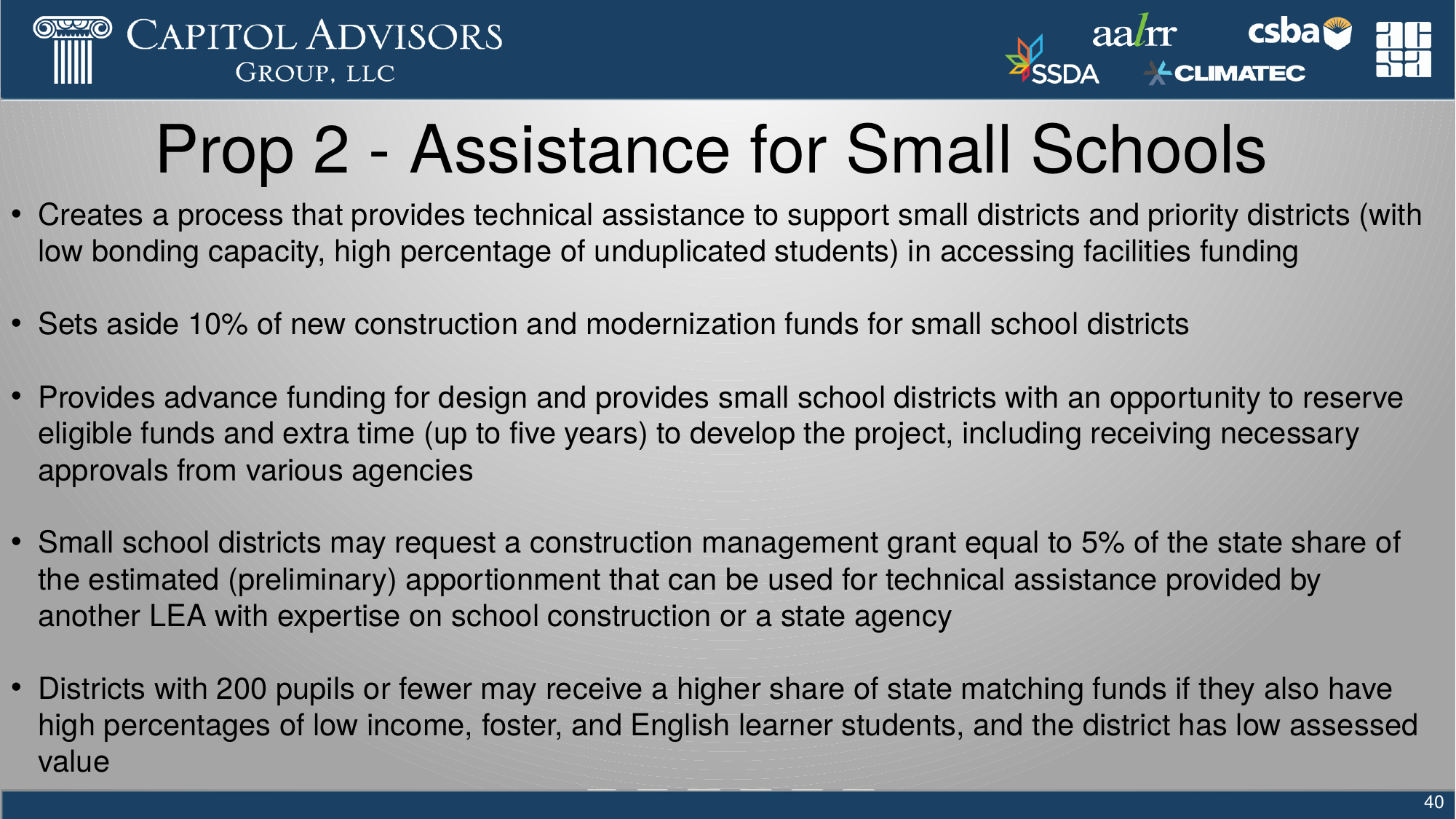

# Prop 2 - Assistance for Small Schools
Creates a process that provides technical assistance to support small districts and priority districts (with low bonding capacity, high percentage of unduplicated students) in accessing facilities funding

Sets aside 10% of new construction and modernization funds for small school districts

Provides advance funding for design and provides small school districts with an opportunity to reserve eligible funds and extra time (up to five years) to develop the project, including receiving necessary approvals from various agencies

Small school districts may request a construction management grant equal to 5% of the state share of the estimated (preliminary) apportionment that can be used for technical assistance provided by another LEA with expertise on school construction or a state agency

Districts with 200 pupils or fewer may receive a higher share of state matching funds if they also have high percentages of low income, foster, and English learner students, and the district has low assessed value

40